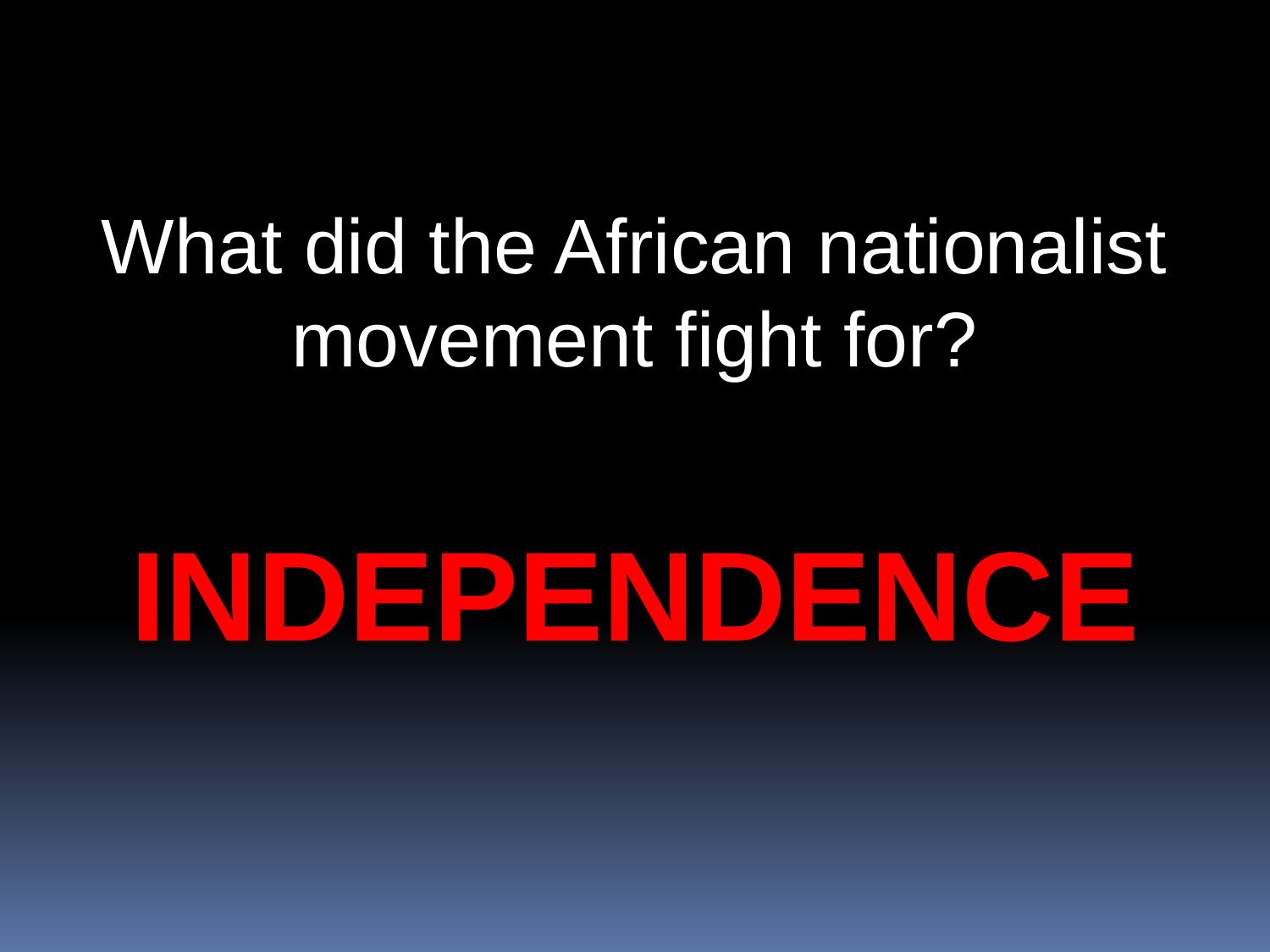

What did the African nationalist movement fight for?

INDEPENDENCE